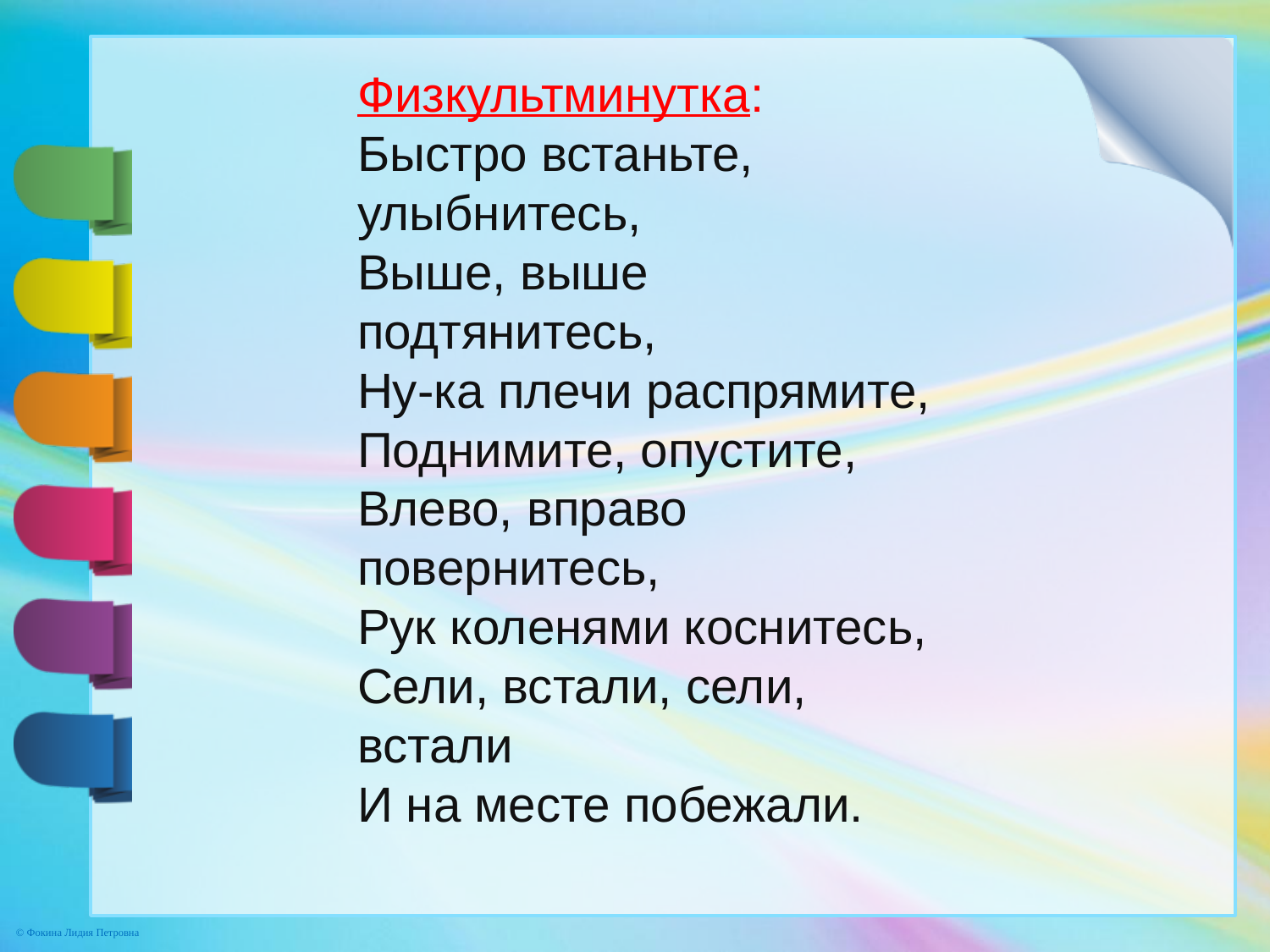

Физкультминутка:
Быстро встаньте, улыбнитесь,
Выше, выше подтянитесь,
Ну-ка плечи распрямите,
Поднимите, опустите,
Влево, вправо повернитесь,
Рук коленями коснитесь,
Сели, встали, сели, встали
И на месте побежали.